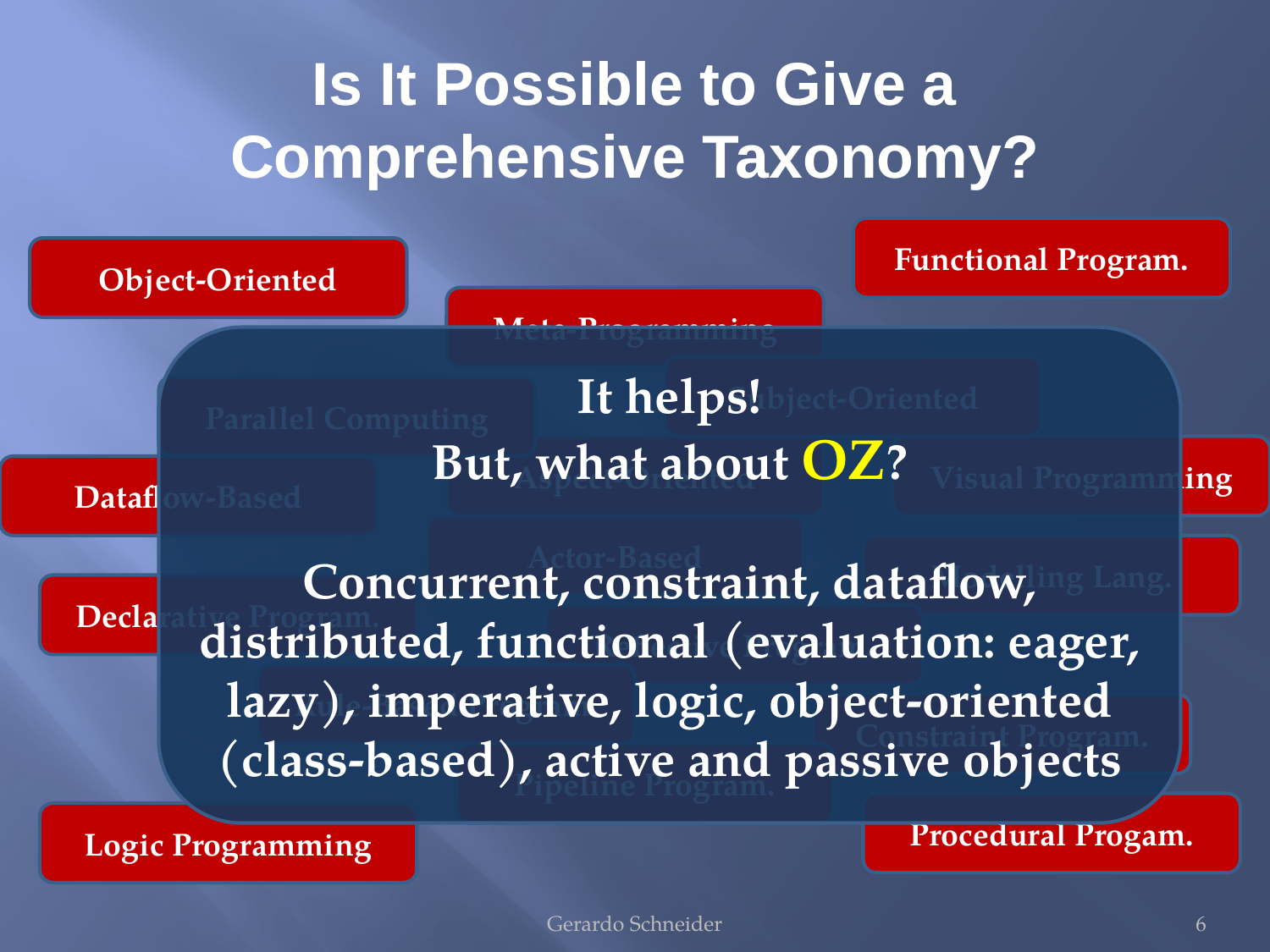

# Is It Possible to Give a Comprehensive Taxonomy?
Functional Program.
Object-Oriented
Meta-Programming
It helps!
But, what about OZ?

Concurrent, constraint, dataflow, distributed, functional (evaluation: eager, lazy), imperative, logic, object-oriented (class-based), active and passive objects
Subject-Oriented
Parallel Computing
Aspect-Oriented
Visual Programming
Dataflow-Based
Actor-Based
Modelling Lang.
Declarative Program.
Reflective Program.
Rule-Based Program.
Constraint Program.
Pipeline Program.
Procedural Progam.
Logic Programming
Gerardo Schneider
6